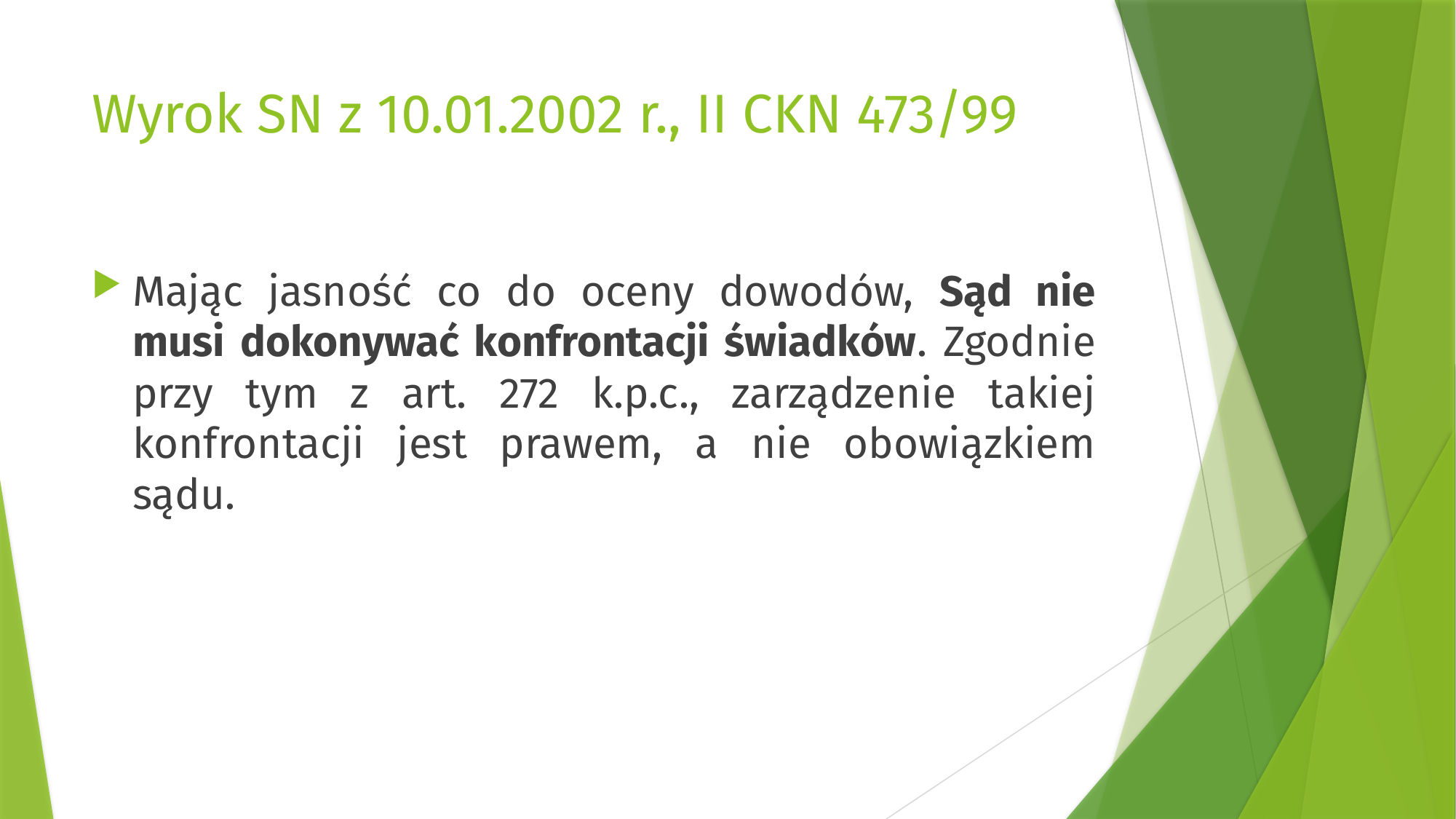

# Wyrok SN z 10.01.2002 r., II CKN 473/99
Mając jasność co do oceny dowodów, Sąd nie musi dokonywać konfrontacji świadków. Zgodnie przy tym z art. 272 k.p.c., zarządzenie takiej konfrontacji jest prawem, a nie obowiązkiem sądu.